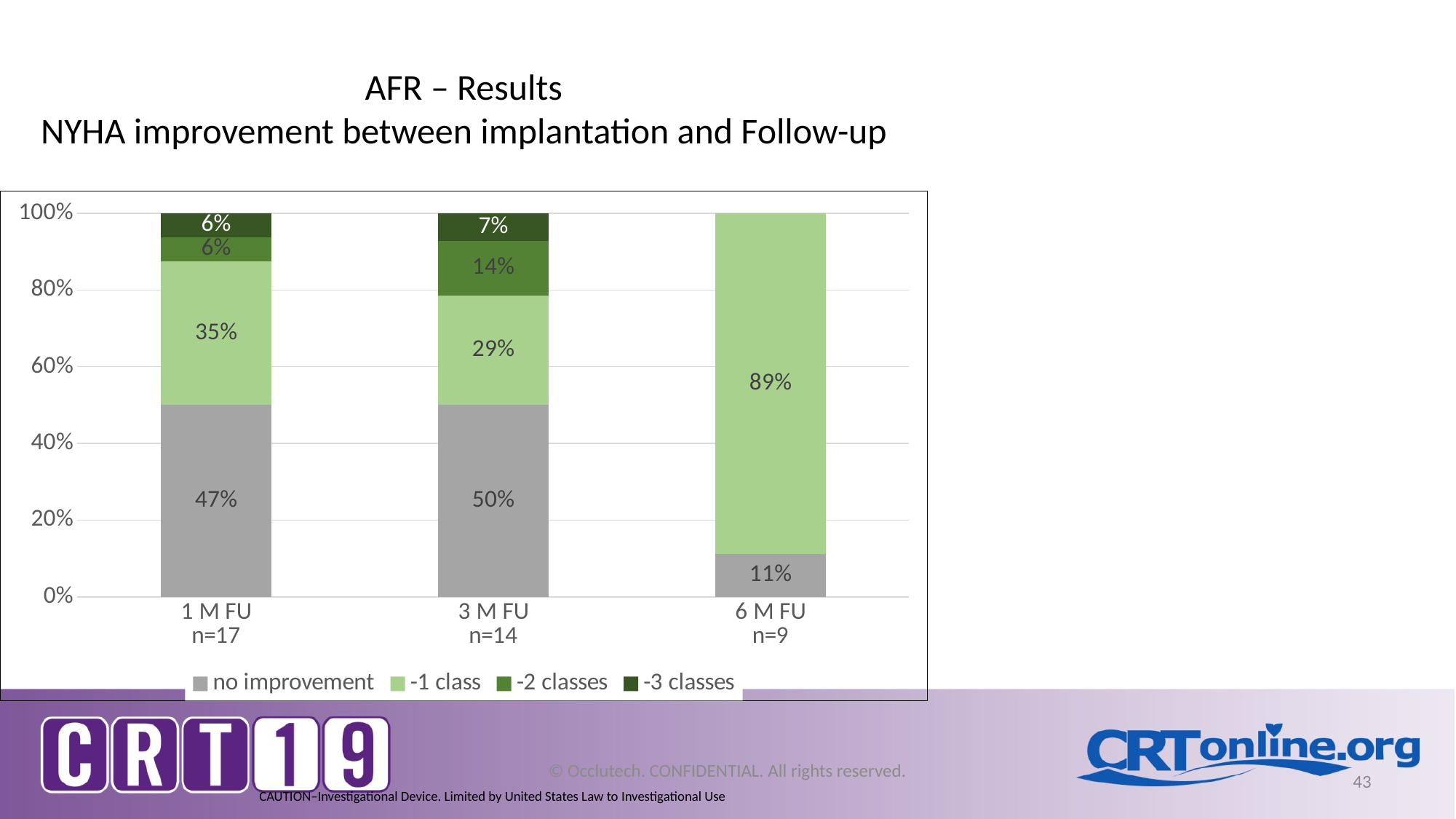

AFR – Results
NYHA improvement between implantation and Follow-up

### Chart

| Category | no improvement | -1 class | -2 classes | -3 classes |
|---|---|---|---|---|
| 1 M FU
n=17 | 0.47058823529411764 | 0.35294117647058826 | 0.058823529411764705 | 0.058823529411764705 |
| 3 M FU
n=14 | 0.5 | 0.2857142857142857 | 0.14285714285714285 | 0.07142857142857142 |
| 6 M FU
n=9 | 0.1111111111111111 | 0.8888888888888888 | None | None |
© Occlutech. CONFIDENTIAL. All rights reserved.

43
CAUTION–Investigational Device. Limited by United States Law to Investigational Use